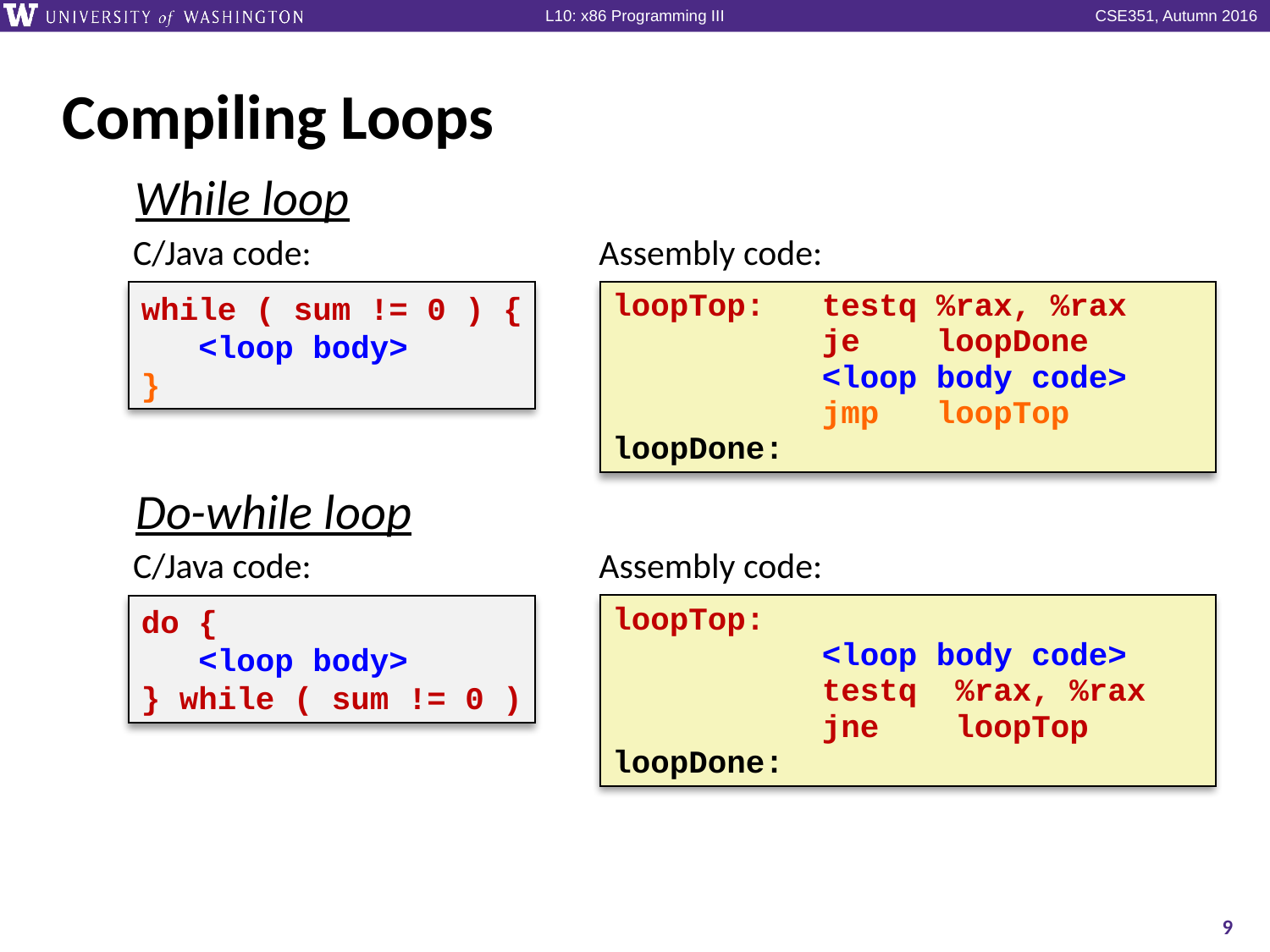

# Compiling Loops
While loop
C/Java code:
while ( sum != 0 ) {
   <loop body>
}
Assembly code:
loopTop:   testq %rax, %rax
           je    loopDone
           <loop body code>
           jmp   loopTop
loopDone:
Do-while loop
Assembly code:
C/Java code:
loopTop:
           <loop body code>
           testq  %rax, %rax
           jne    loopTop
loopDone:
do {
   <loop body>
} while ( sum != 0 )
9